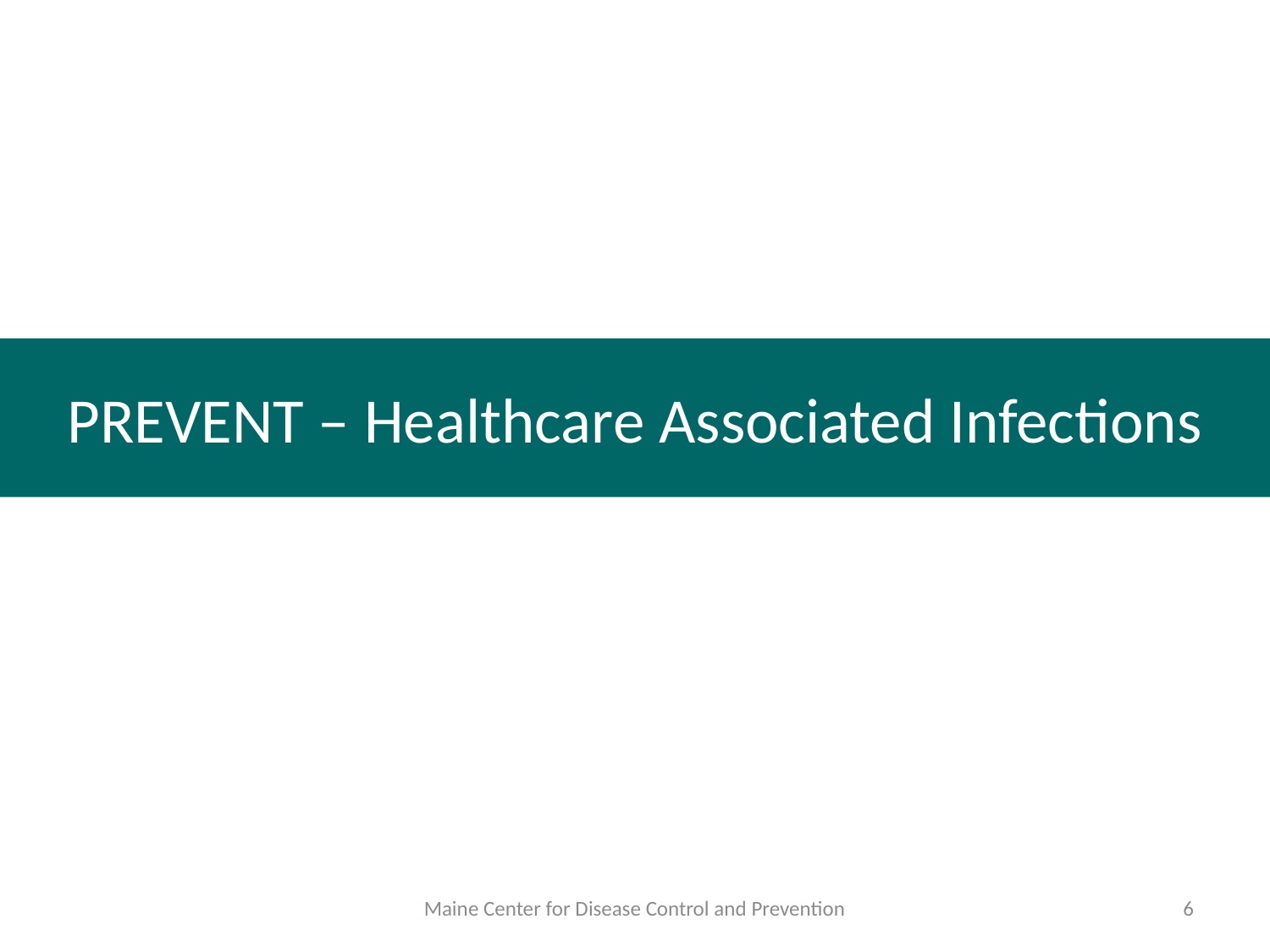

# PREVENT – Healthcare Associated Infections
Maine Center for Disease Control and Prevention
6